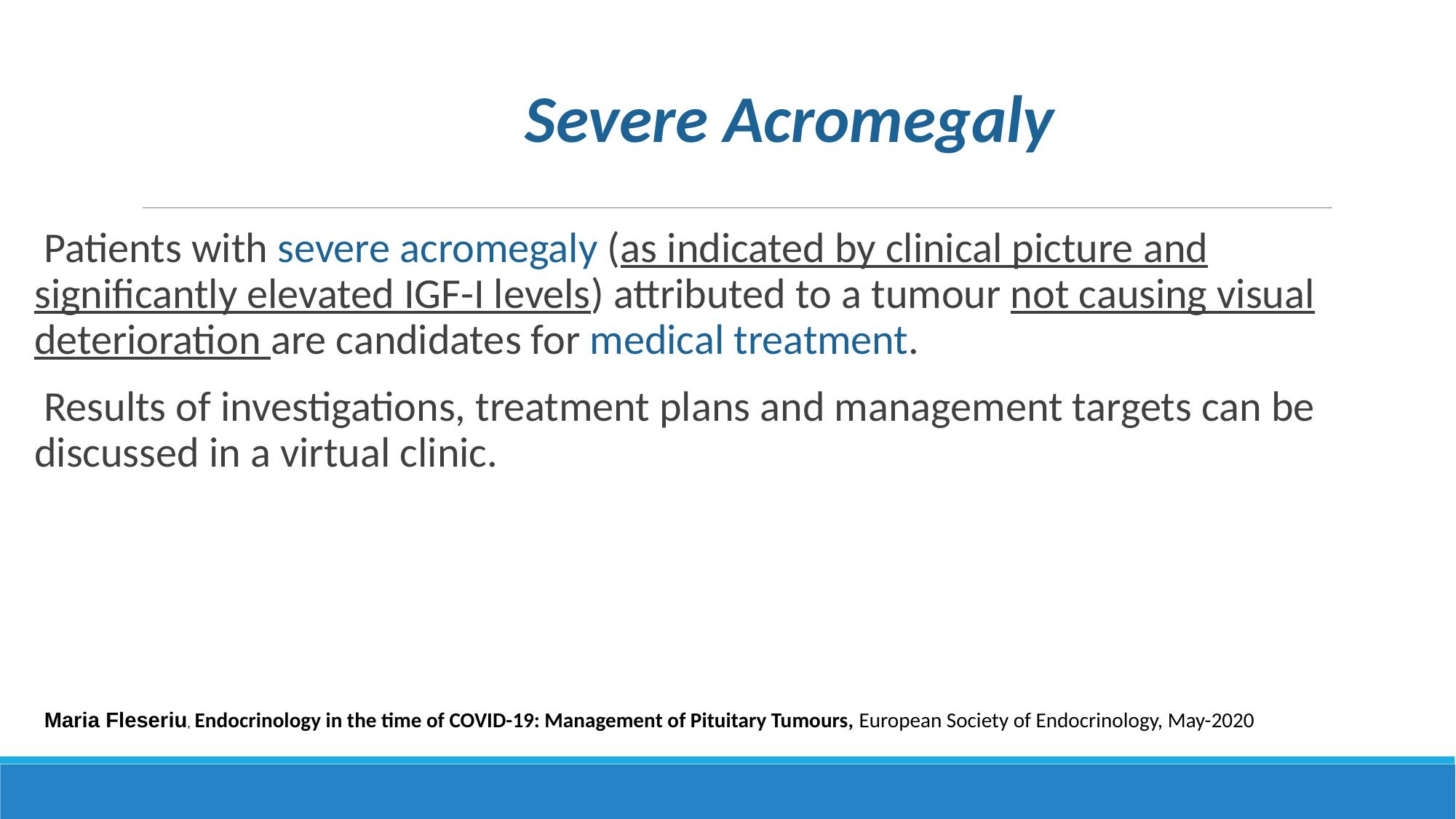

Severe Acromegaly
 Patients with severe acromegaly (as indicated by clinical picture and significantly elevated IGF-I levels) attributed to a tumour not causing visual deterioration are candidates for medical treatment.
 Results of investigations, treatment plans and management targets can be discussed in a virtual clinic.
Maria Fleseriu, Endocrinology in the time of COVID-19: Management of Pituitary Tumours, European Society of Endocrinology, May-2020